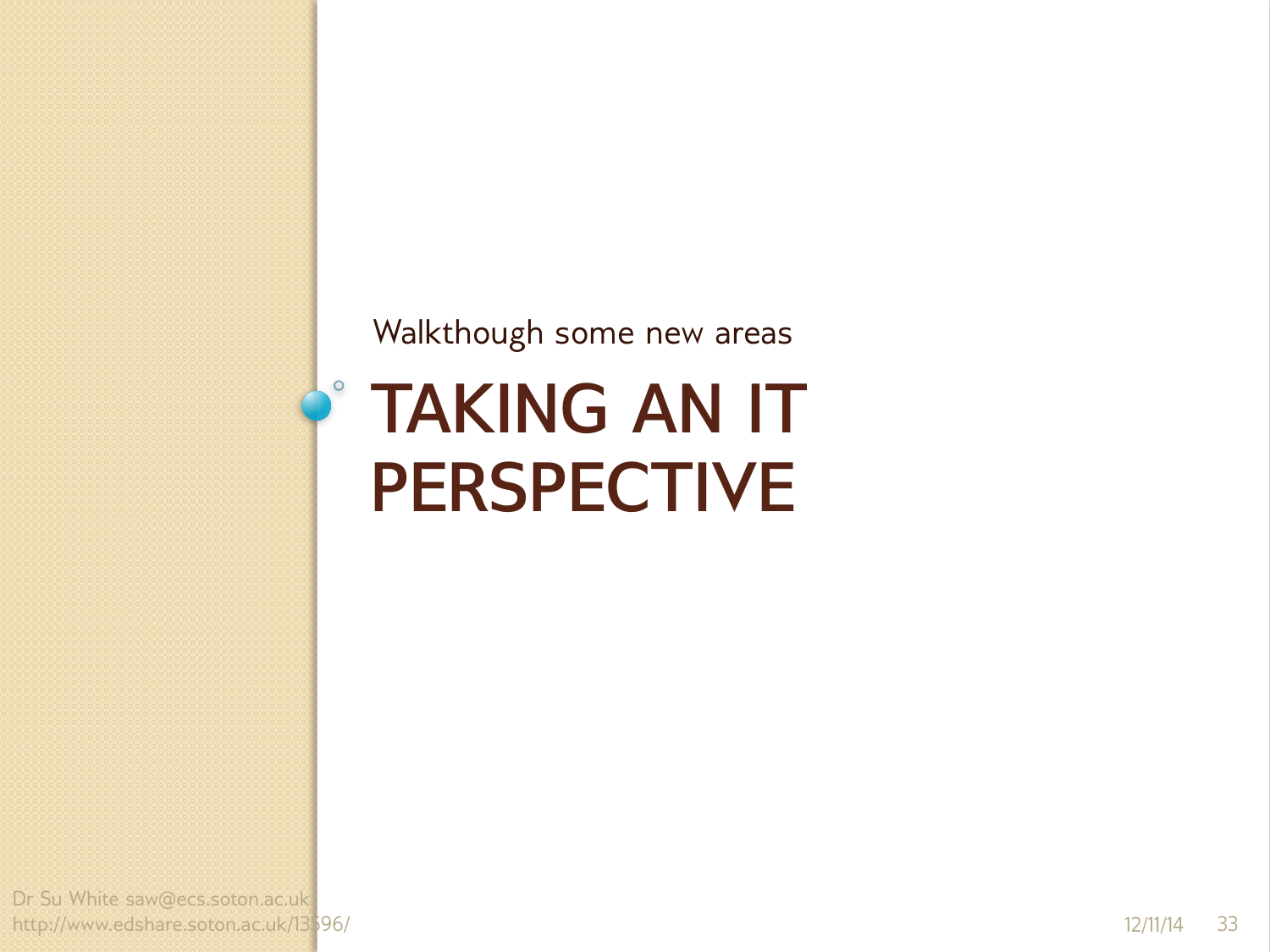

Walkthough some new areas
# TAKING AN IT perspective
Dr Su White saw@ecs.soton.ac.uk  http://www.edshare.soton.ac.uk/13596/
33
12/11/14